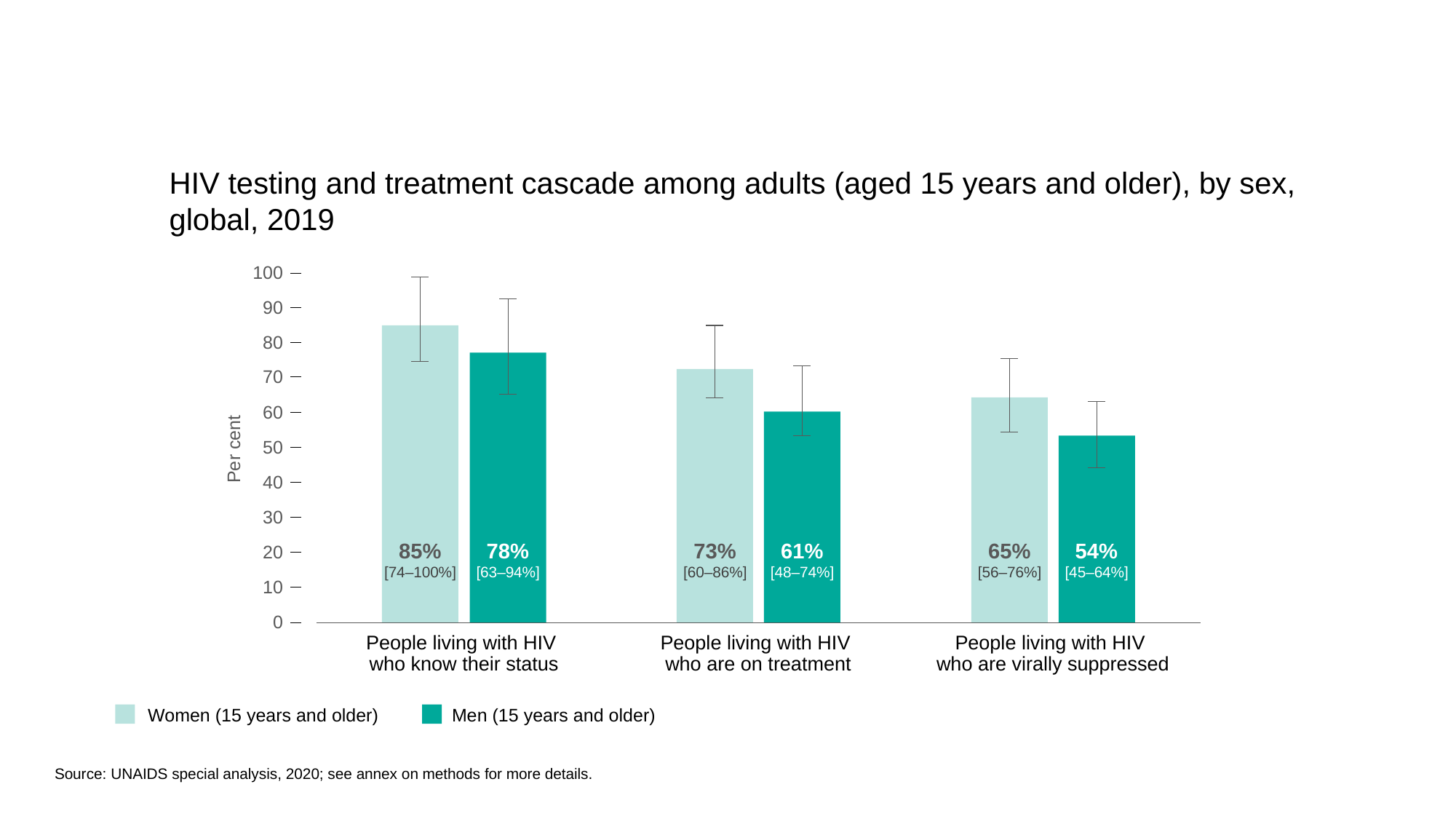

HIV testing and treatment cascade among adults (aged 15 years and older), by sex,
global, 2019
100
90

78%
[63–94%]

73%
[60–86%]
80

65%
[56–76%]
70

61%
[48–74%]
60

54%
[45–64%]
Per cent
50
40
30
85%
[74–100%]
20
10
0

People living with HIV
who know their status
People living with HIV
who are on treatment
People living with HIV
who are virally suppressed
Women (15 years and older)
Men (15 years and older)

Source: UNAIDS special analysis, 2020; see annex on methods for more details.